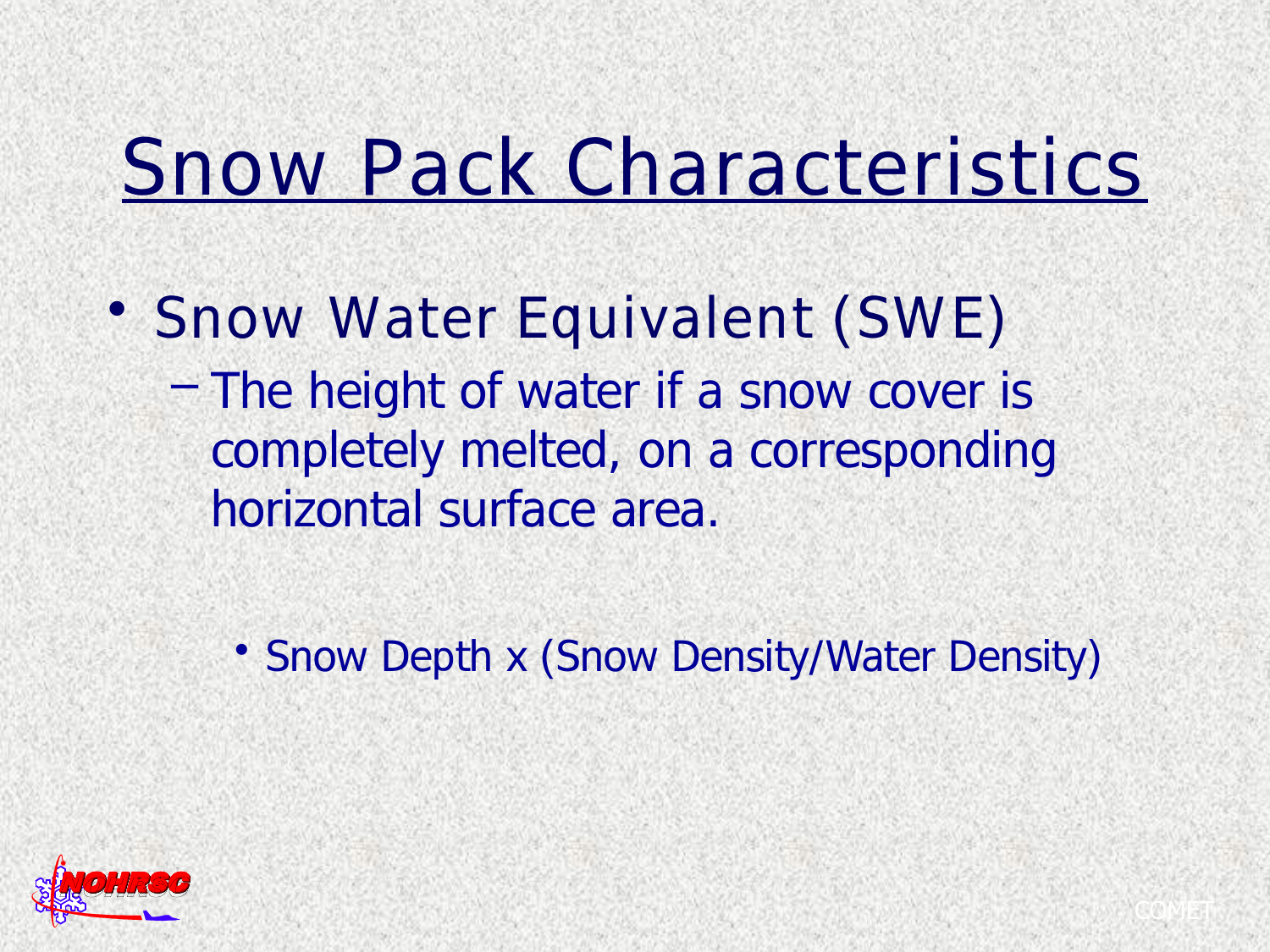

# Snow Pack Characteristics
Snow Water Equivalent (SWE)
The height of water if a snow cover is completely melted, on a corresponding horizontal surface area.

Snow Depth x (Snow Density/Water Density)